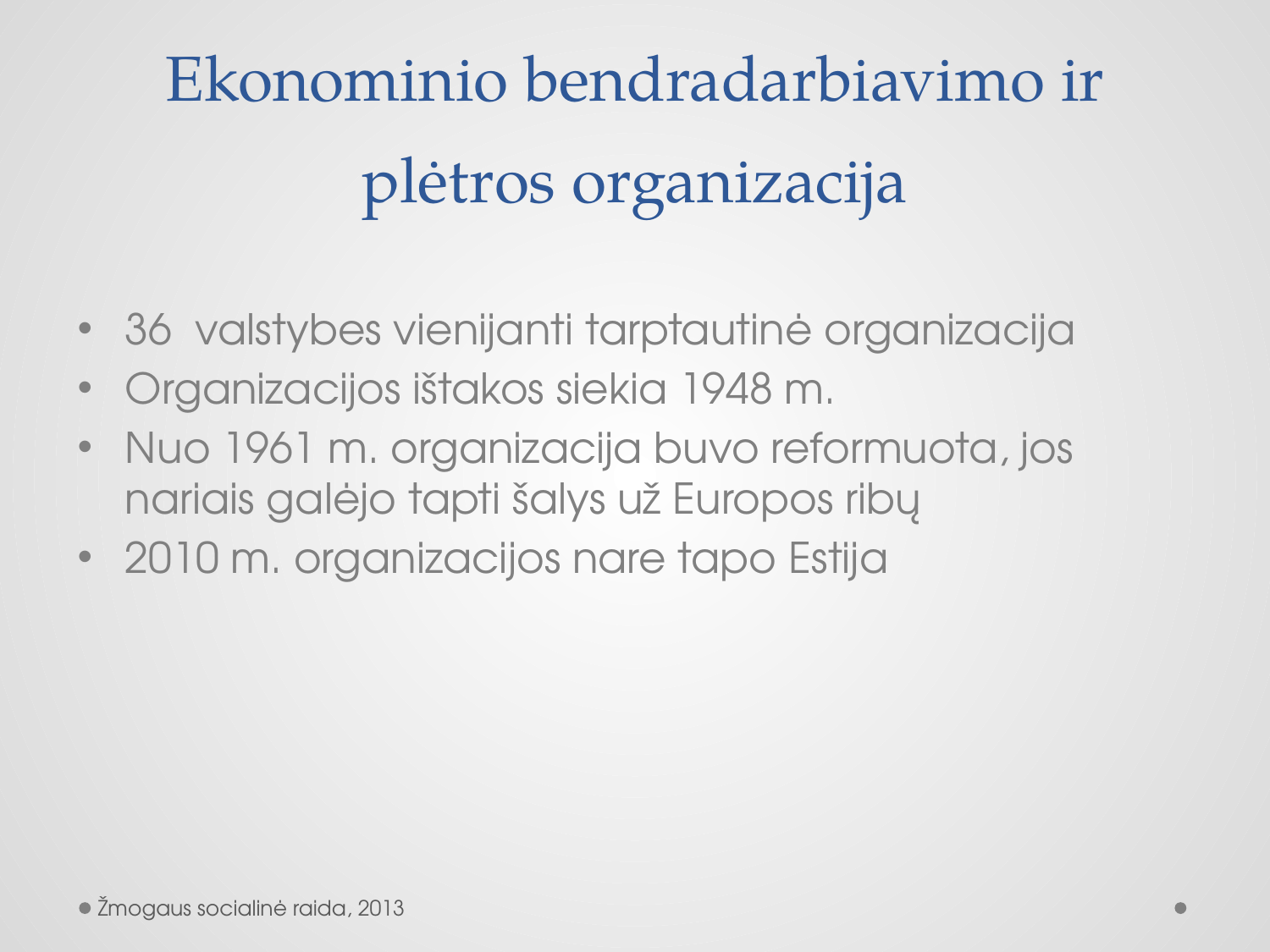

# Ekonominio bendradarbiavimo ir plėtros organizacija
36  valstybes vienijanti tarptautinė organizacija
Organizacijos ištakos siekia 1948 m.
Nuo 1961 m. organizacija buvo reformuota, jos nariais galėjo tapti šalys už Europos ribų
2010 m. organizacijos nare tapo Estija

Žmogaus socialinė raida, 2013